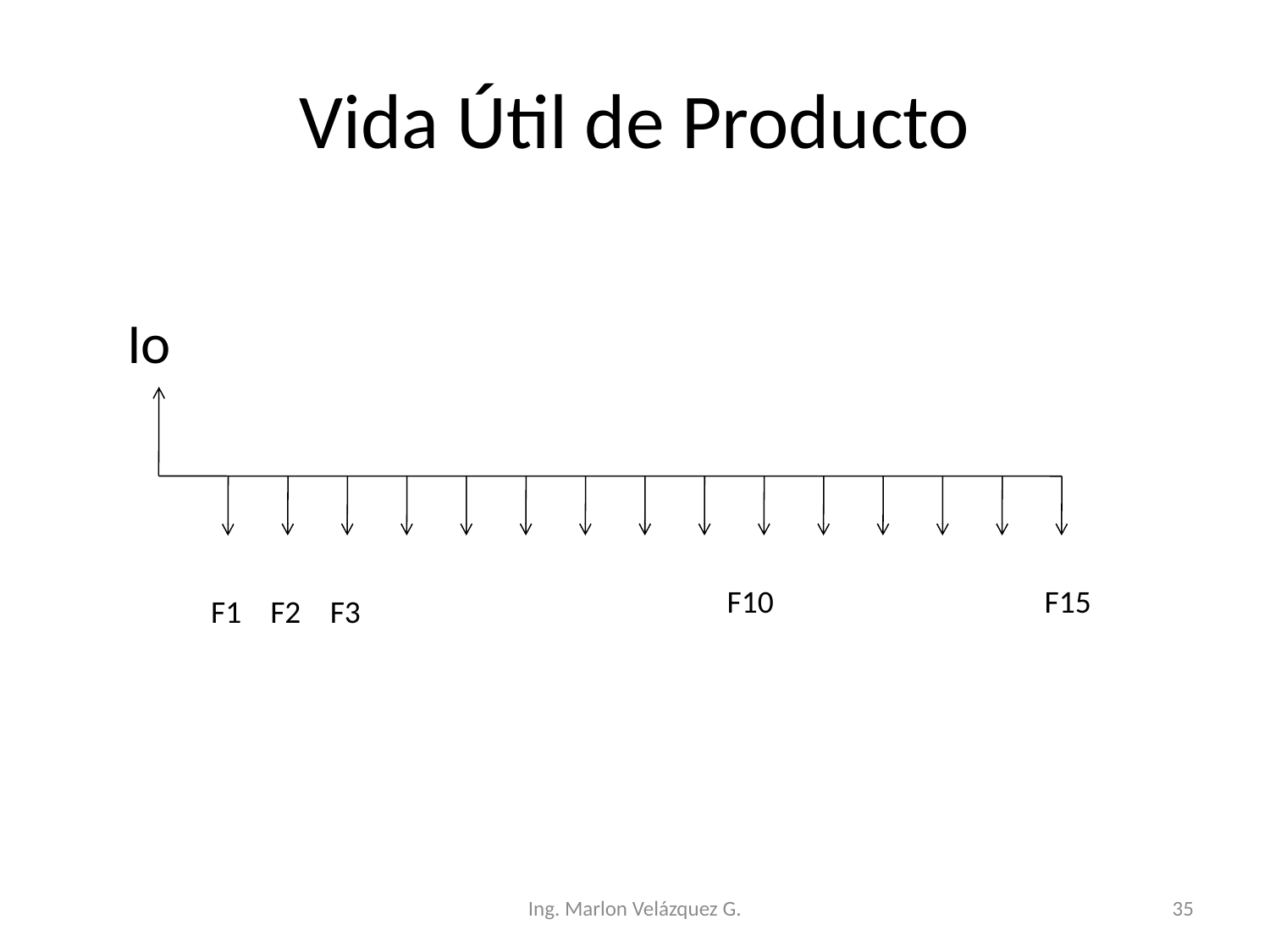

# Vida Útil de Producto

    Io
F10
F15
F1
F2
F3
Ing. Marlon Velázquez G.
35